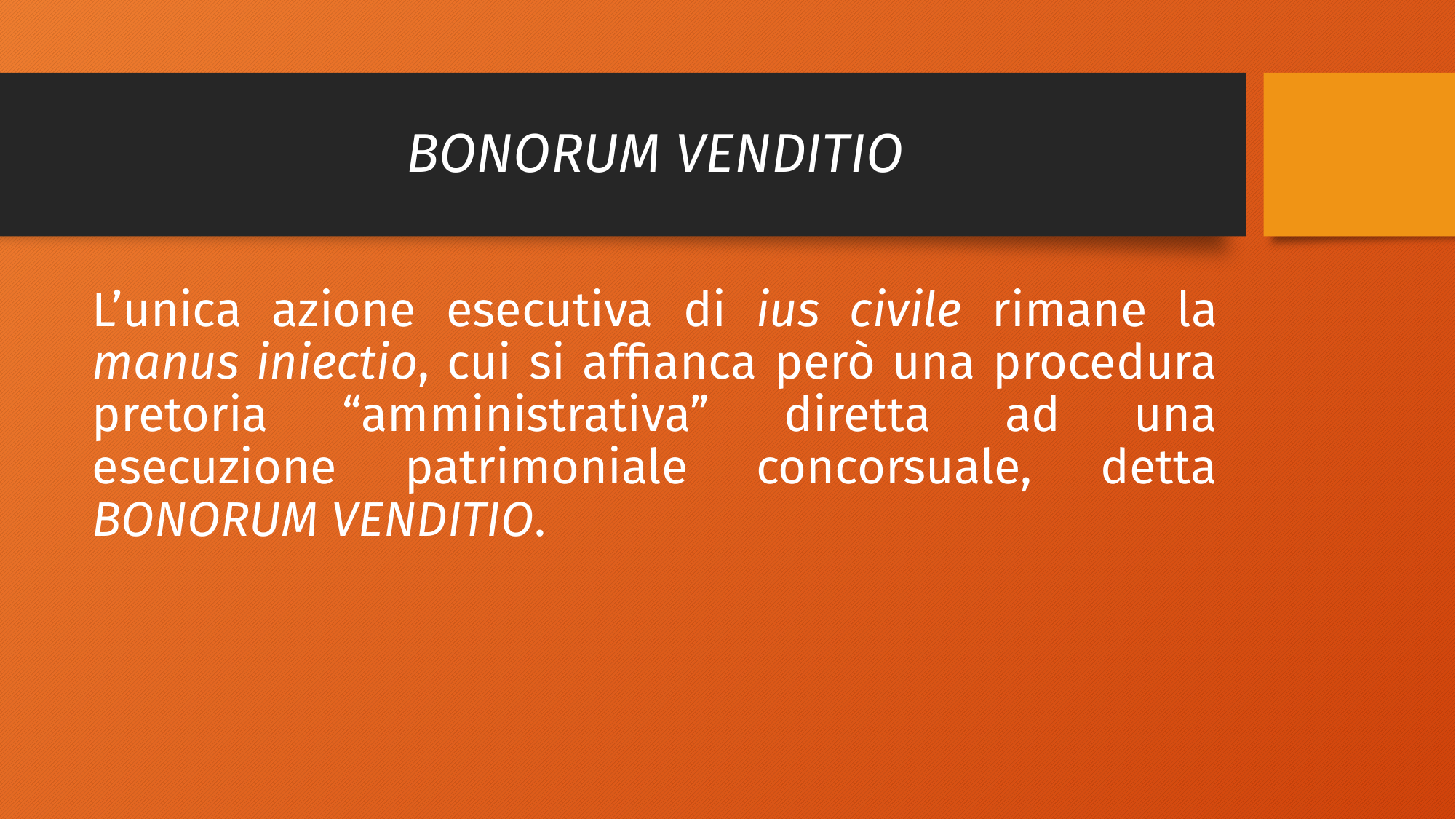

# BONORUM VENDITIO
L’unica azione esecutiva di ius civile rimane la manus iniectio, cui si affianca però una procedura pretoria “amministrativa” diretta ad una esecuzione patrimoniale concorsuale, detta BONORUM VENDITIO.